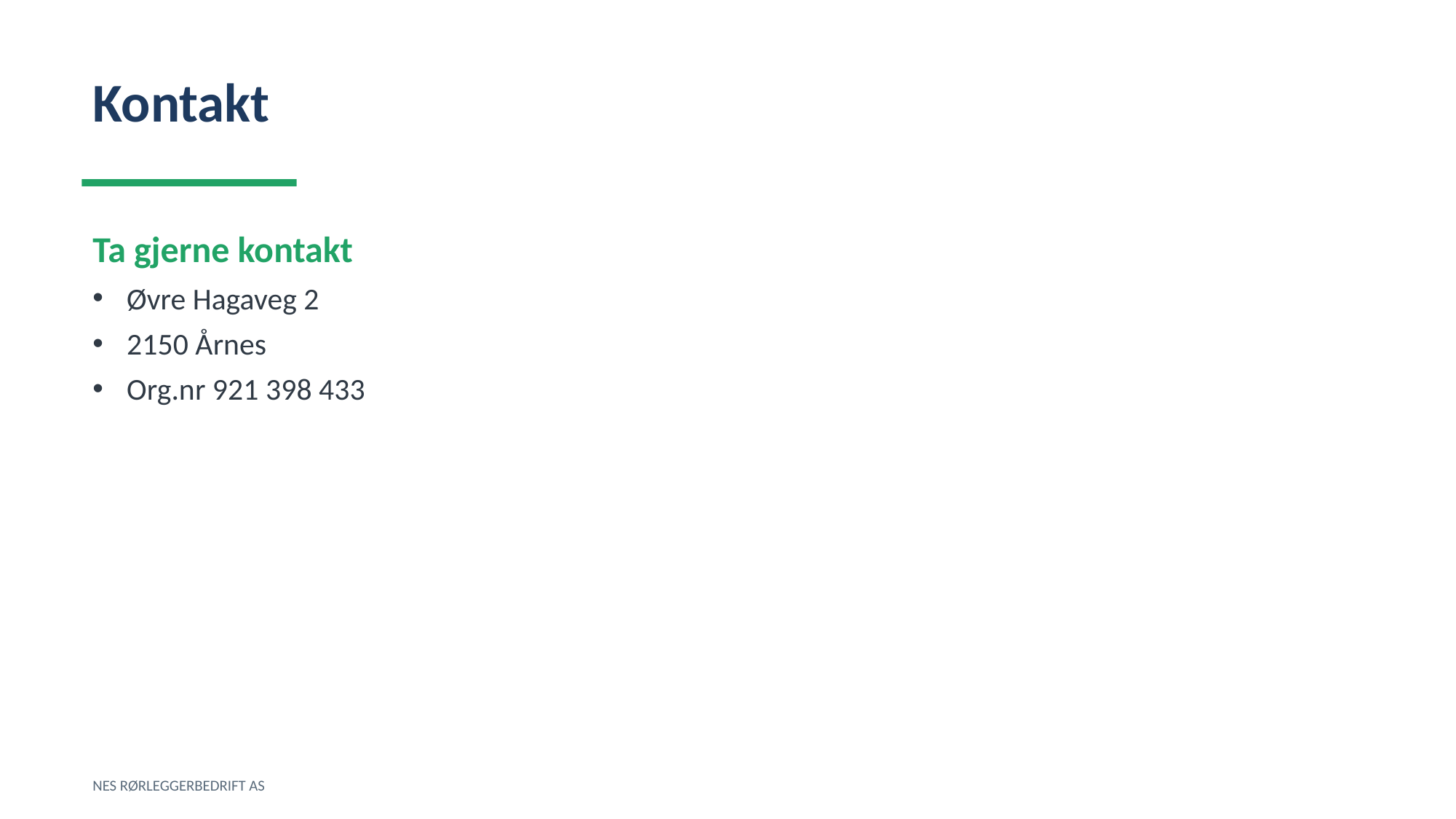

Kontakt

Ta gjerne kontakt
Øvre Hagaveg 2
2150 Årnes
Org.nr 921 398 433
NES RØRLEGGERBEDRIFT AS